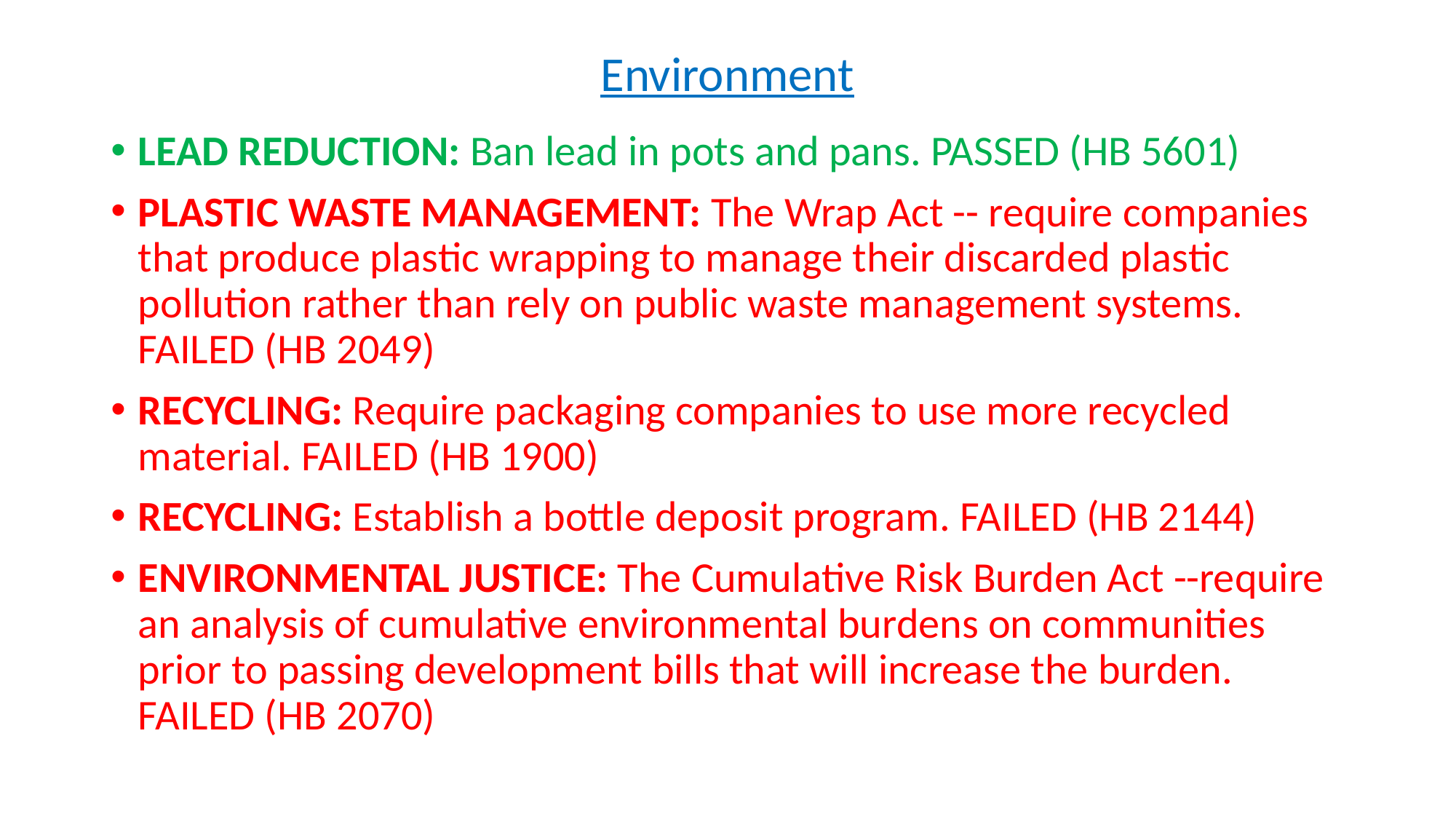

# Environment
LEAD REDUCTION: Ban lead in pots and pans. PASSED (HB 5601)
PLASTIC WASTE MANAGEMENT: The Wrap Act -- require companies that produce plastic wrapping to manage their discarded plastic pollution rather than rely on public waste management systems. FAILED (HB 2049)
RECYCLING: Require packaging companies to use more recycled material. FAILED (HB 1900)
RECYCLING: Establish a bottle deposit program. FAILED (HB 2144)
ENVIRONMENTAL JUSTICE: The Cumulative Risk Burden Act --require an analysis of cumulative environmental burdens on communities prior to passing development bills that will increase the burden. FAILED (HB 2070)